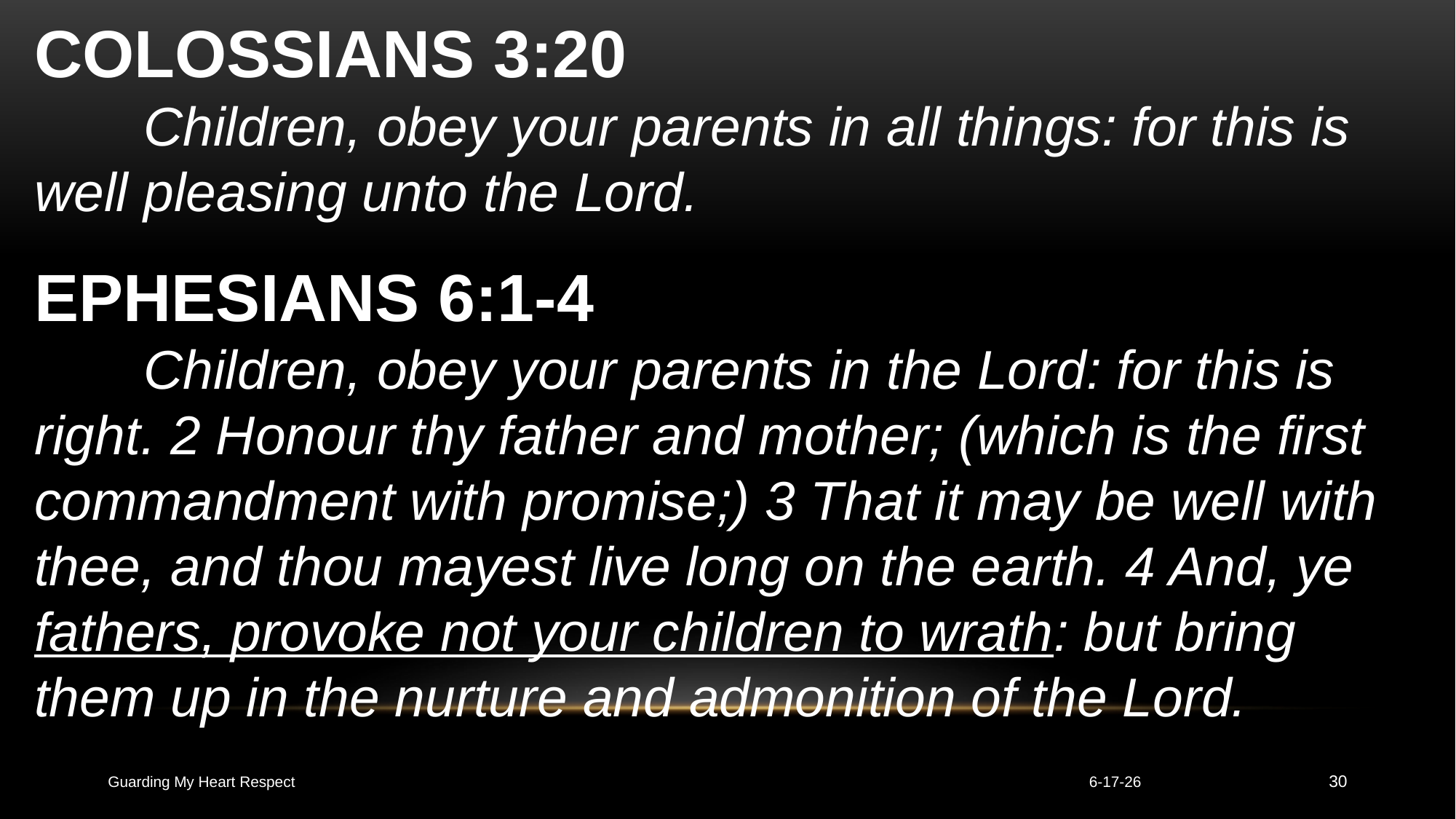

COLOSSIANS 3:20
	Children, obey your parents in all things: for this is well pleasing unto the Lord.

EPHESIANS 6:1-4
	Children, obey your parents in the Lord: for this is right. 2 Honour thy father and mother; (which is the first commandment with promise;) 3 That it may be well with thee, and thou mayest live long on the earth. 4 And, ye fathers, provoke not your children to wrath: but bring them up in the nurture and admonition of the Lord.
Guarding My Heart Respect
6-17-26
30